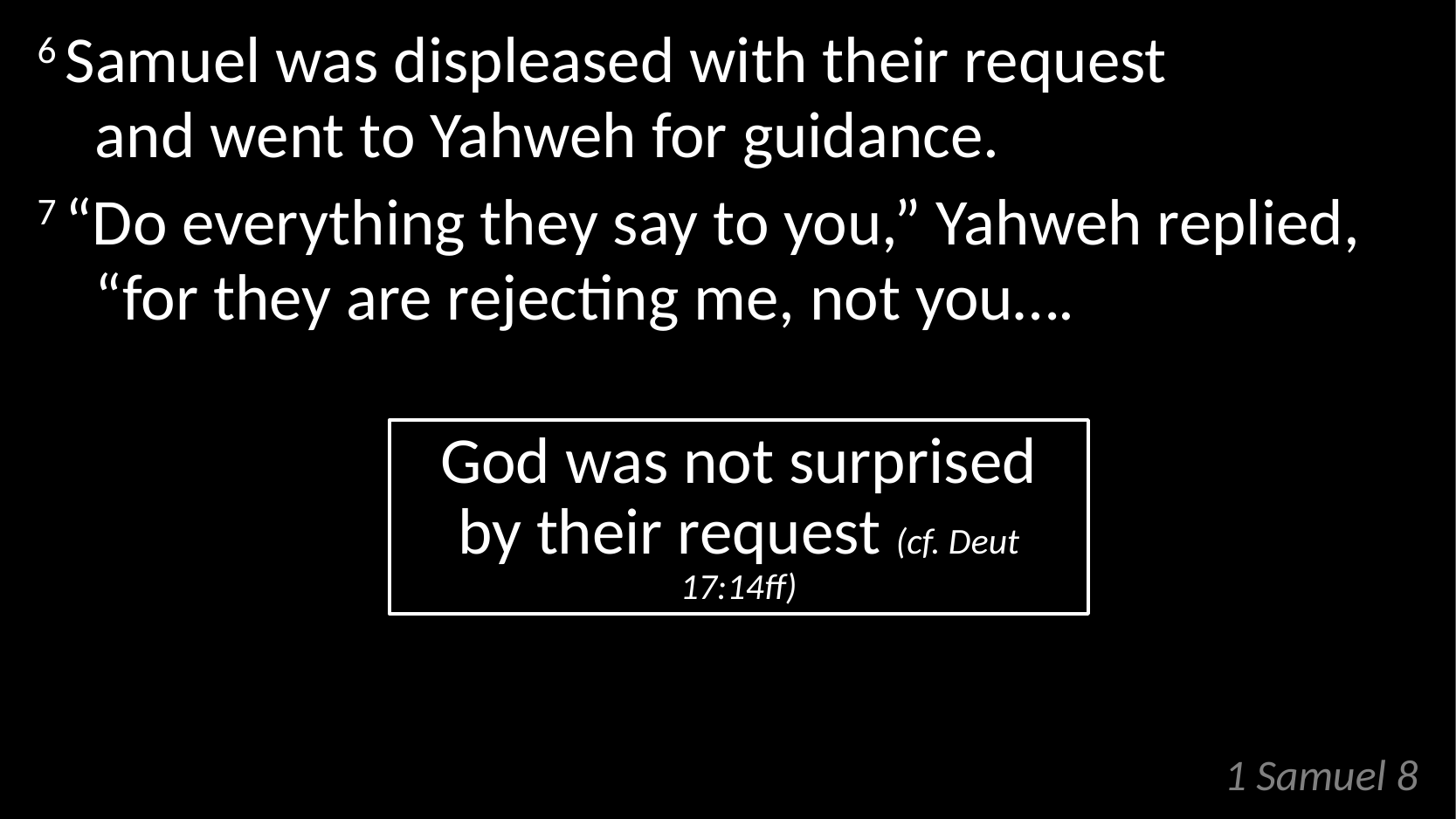

6 Samuel was displeased with their request
and went to Yahweh for guidance.
7 “Do everything they say to you,” Yahweh replied, “for they are rejecting me, not you….
God was not surprised by their request (cf. Deut 17:14ff)
# 1 Samuel 8